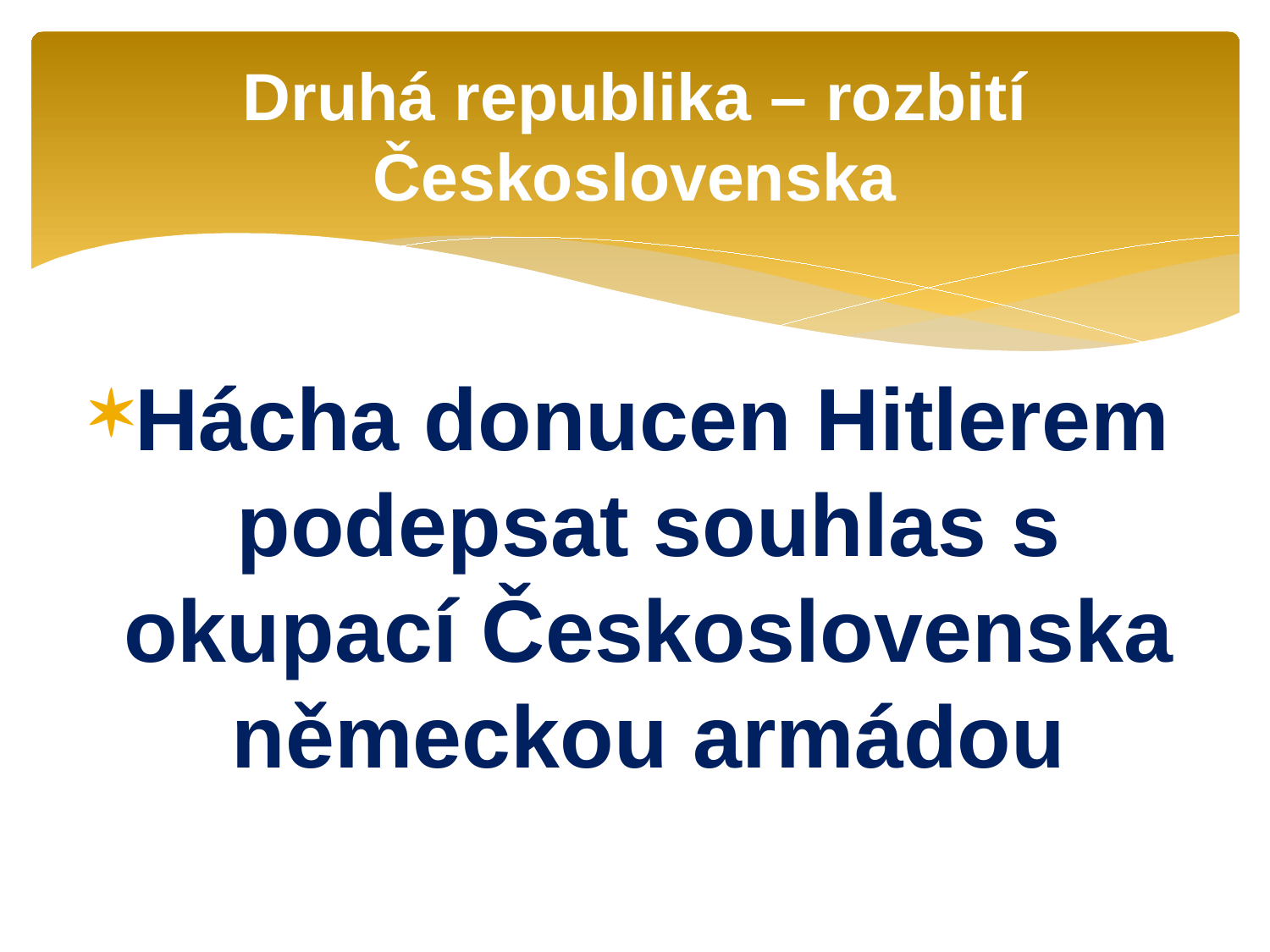

# Druhá republika – rozbití Československa
Hácha donucen Hitlerem podepsat souhlas s okupací Československa německou armádou